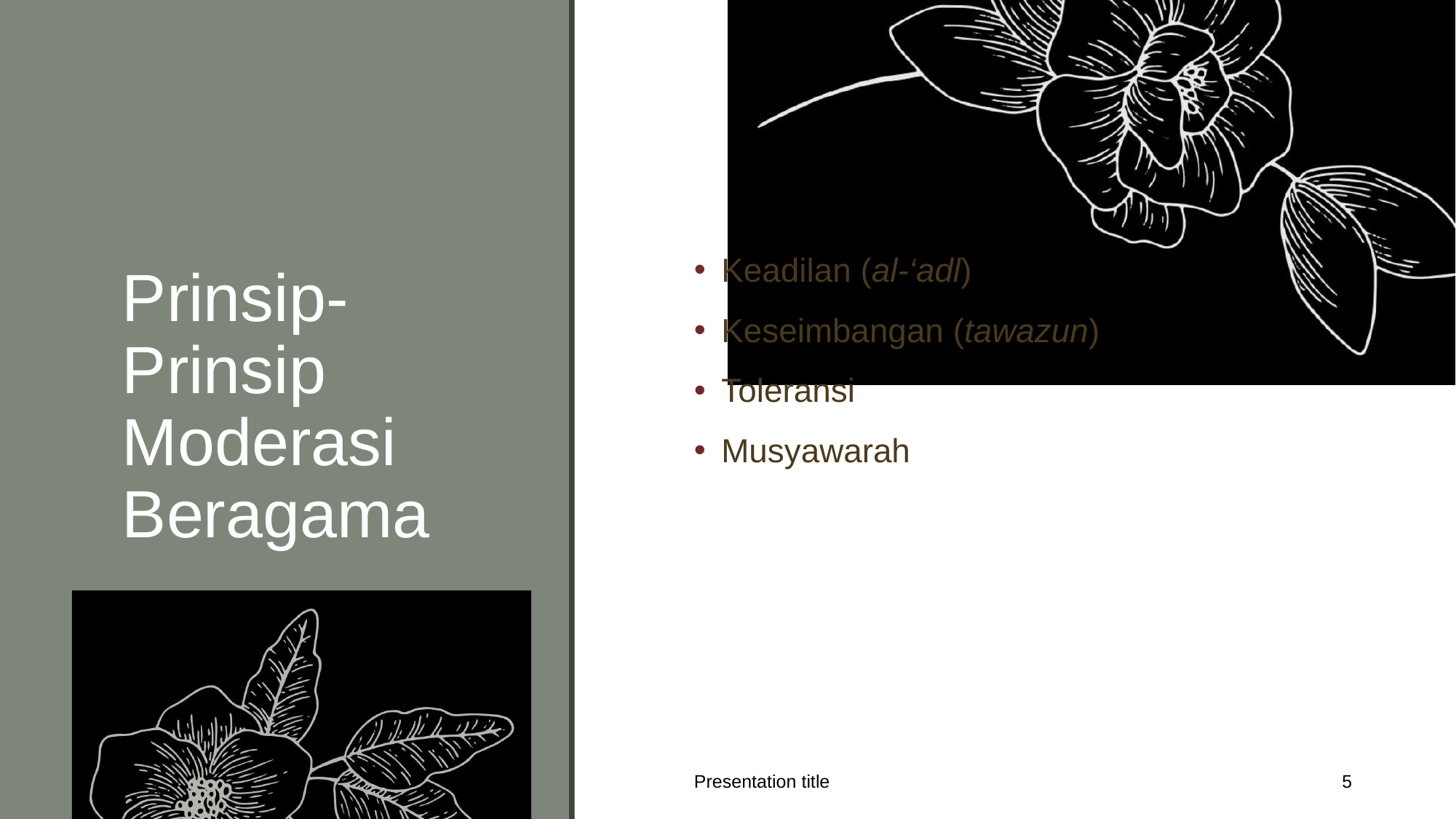

# Prinsip-Prinsip Moderasi Beragama

Keadilan (al-‘adl)
Keseimbangan (tawazun)
Toleransi
Musyawarah
Presentation title
5